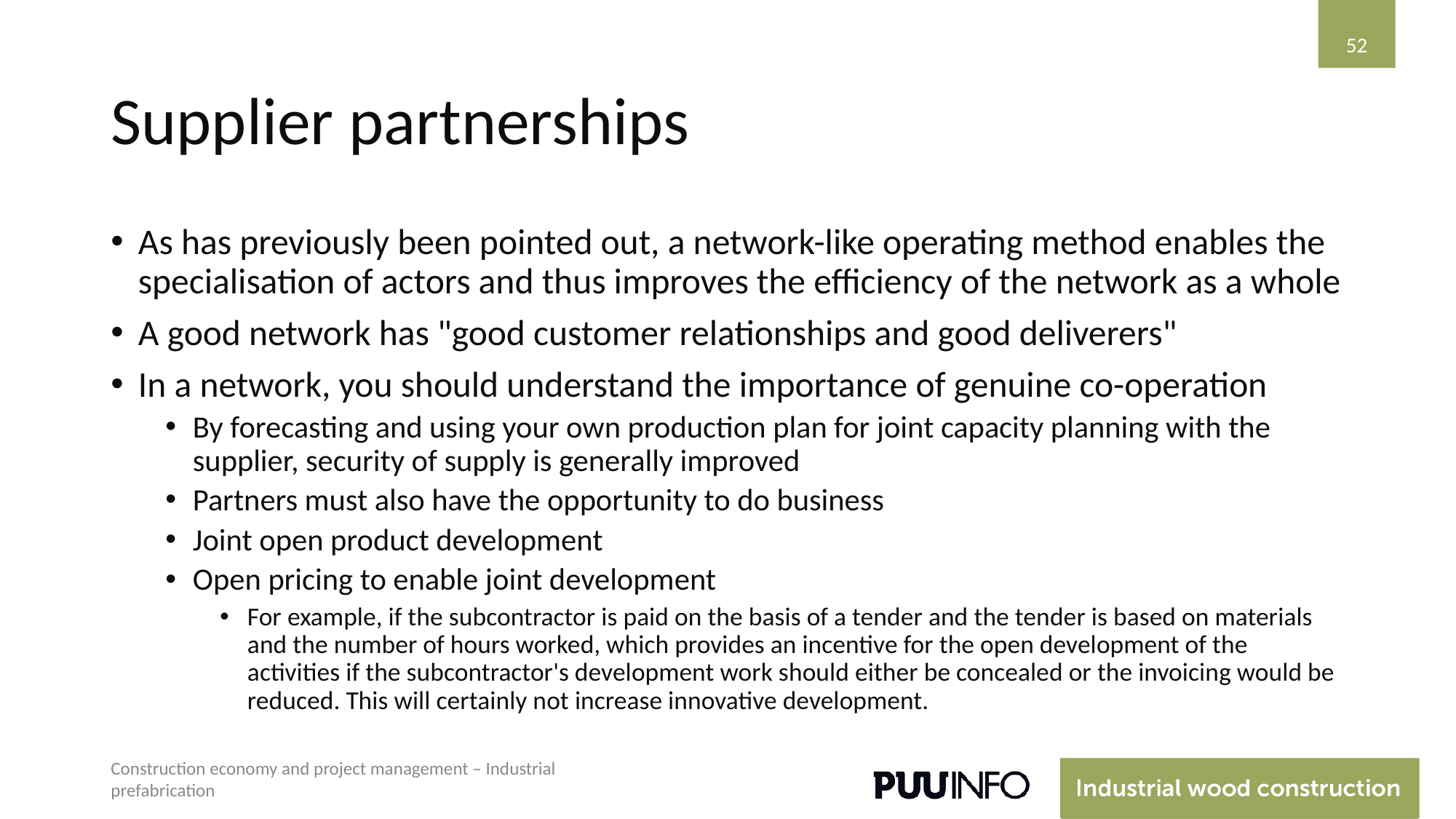

52
# Supplier partnerships
As has previously been pointed out, a network-like operating method enables the specialisation of actors and thus improves the efficiency of the network as a whole
A good network has "good customer relationships and good deliverers"
In a network, you should understand the importance of genuine co-operation
By forecasting and using your own production plan for joint capacity planning with the supplier, security of supply is generally improved
Partners must also have the opportunity to do business
Joint open product development
Open pricing to enable joint development
For example, if the subcontractor is paid on the basis of a tender and the tender is based on materials and the number of hours worked, which provides an incentive for the open development of the activities if the subcontractor's development work should either be concealed or the invoicing would be reduced. This will certainly not increase innovative development.

Construction economy and project management – Industrial prefabrication